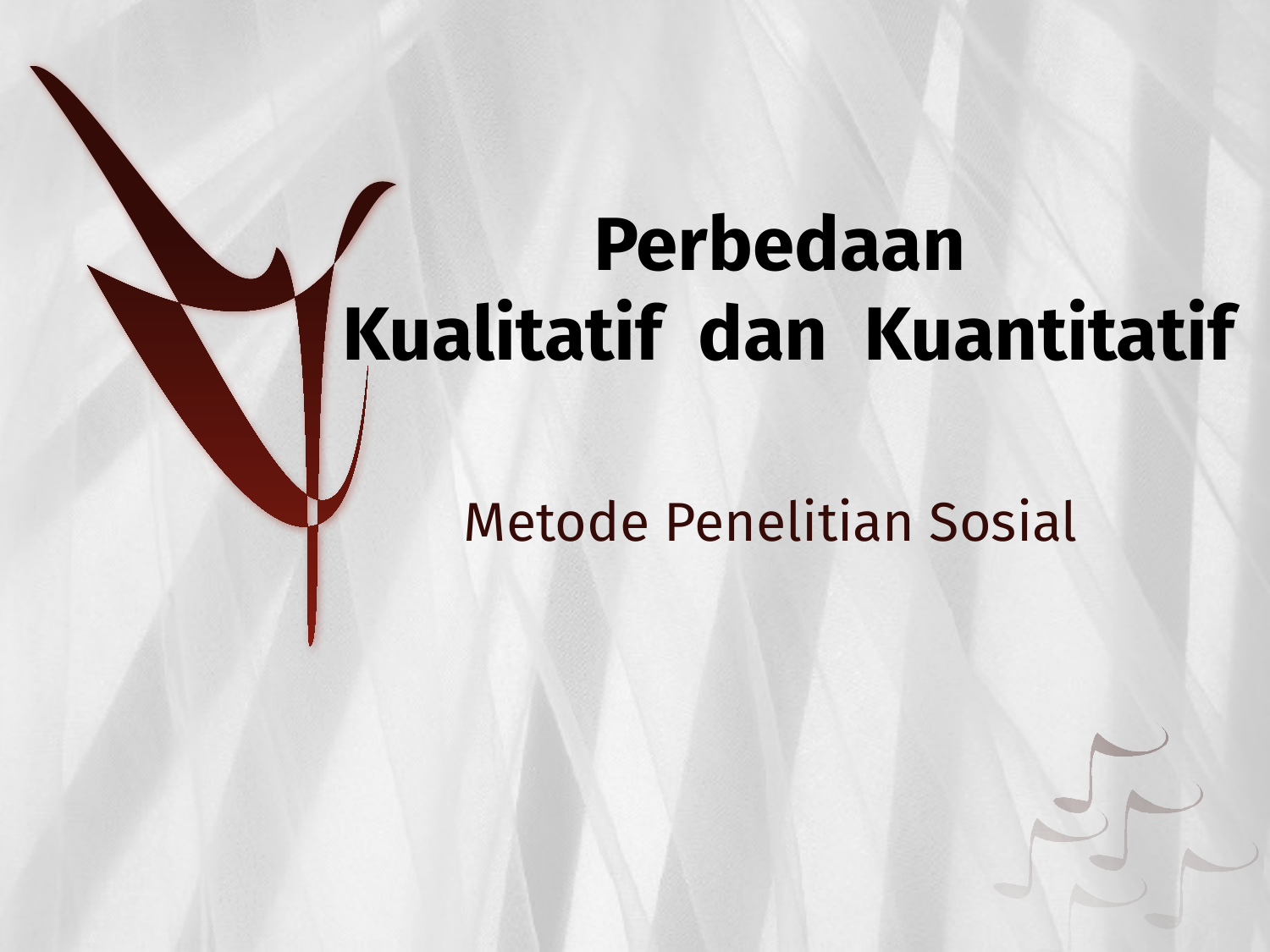

# Perbedaan Kualitatif  dan  Kuantitatif Metode Penelitian Sosial